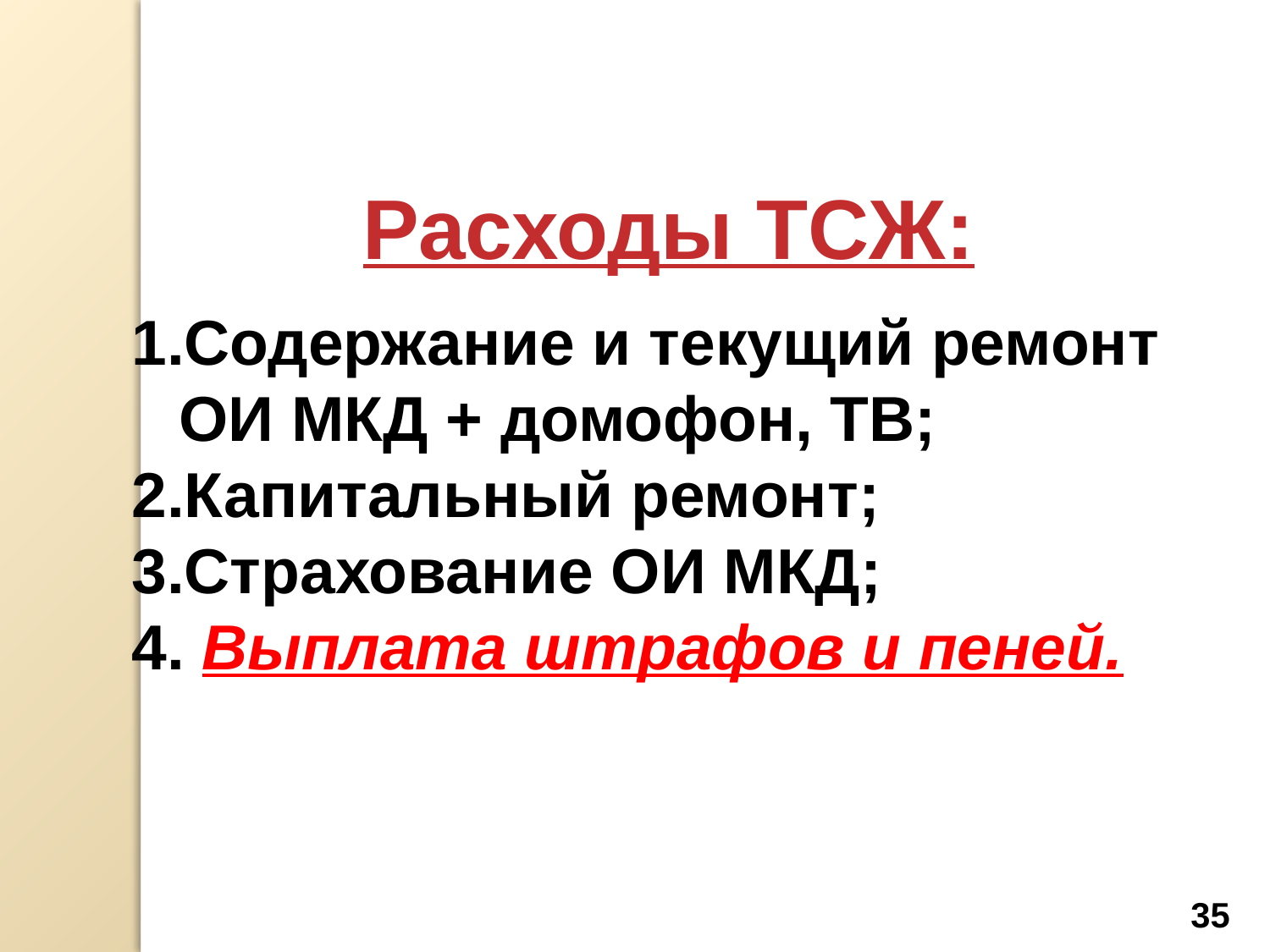

Расходы ТСЖ:

Содержание и текущий ремонт ОИ МКД + домофон, ТВ;
Капитальный ремонт;
Страхование ОИ МКД;
 Выплата штрафов и пеней.

35